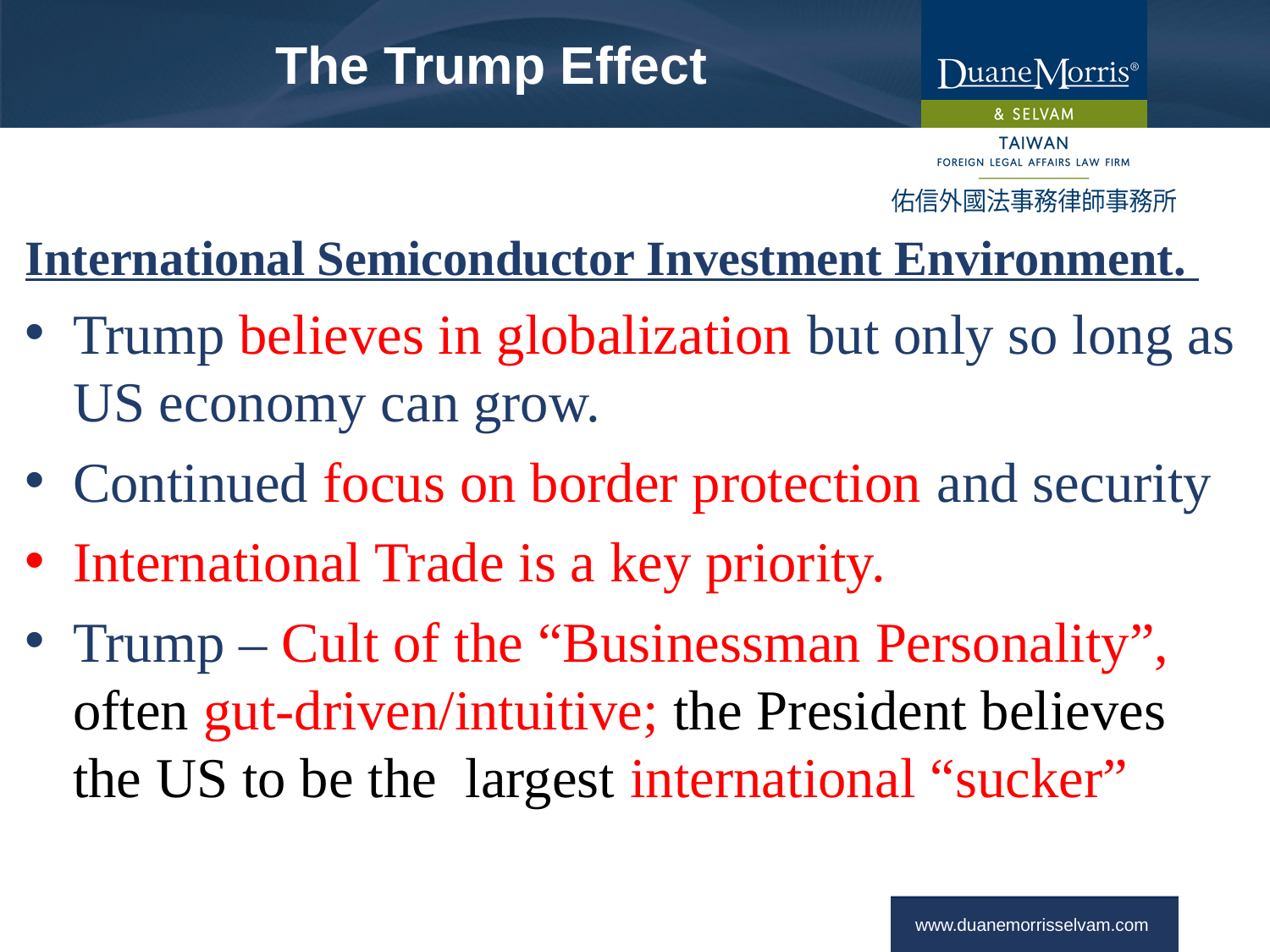

# The Trump Effect

International Semiconductor Investment Environment.
Trump believes in globalization but only so long as US economy can grow.
Continued focus on border protection and security
International Trade is a key priority.
Trump – Cult of the “Businessman Personality”, often gut-driven/intuitive; the President believes the US to be the  largest international “sucker”